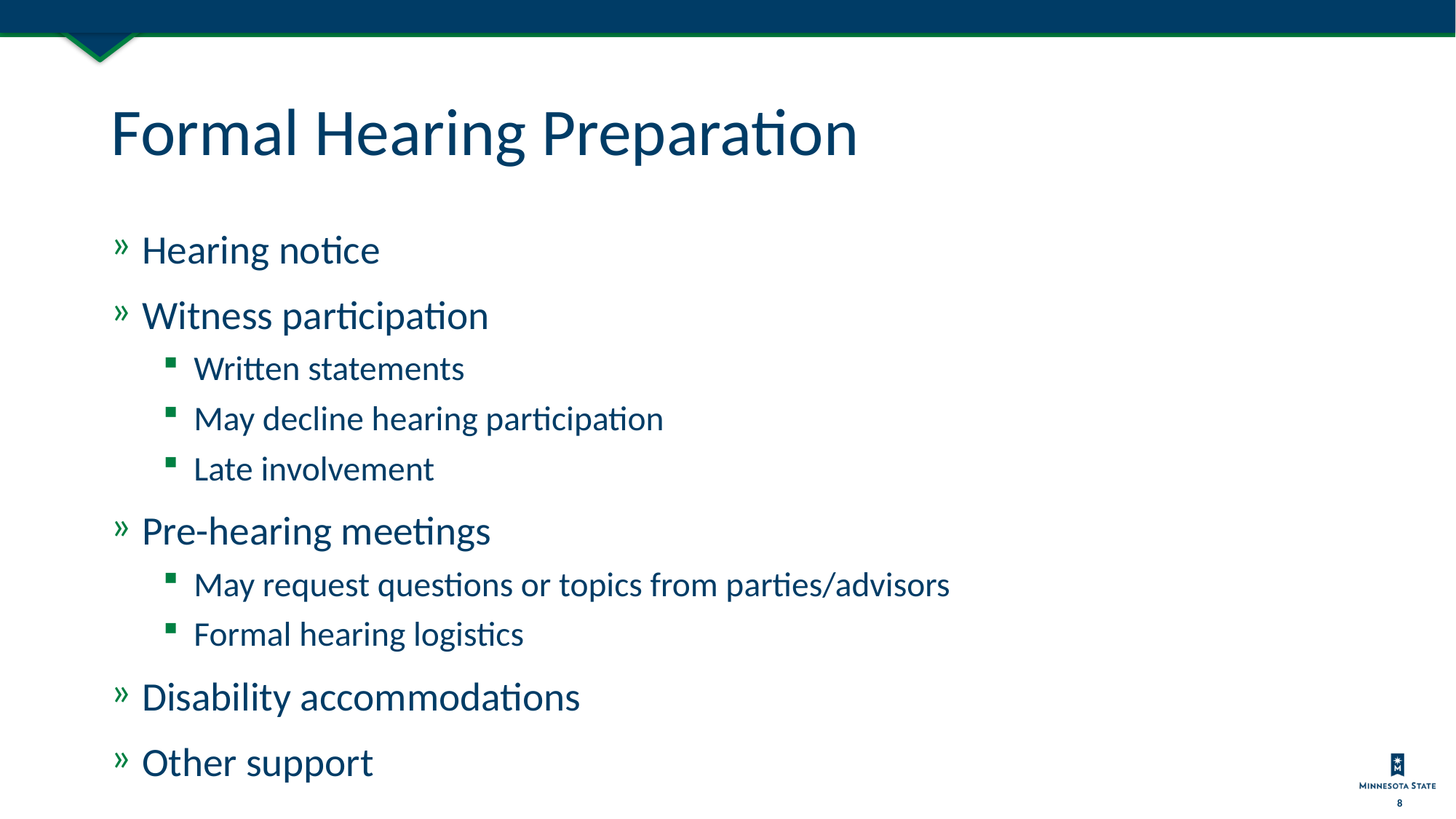

# Formal Hearing Preparation
Hearing notice
Witness participation
Written statements
May decline hearing participation
Late involvement
Pre-hearing meetings
May request questions or topics from parties/advisors
Formal hearing logistics
Disability accommodations
Other support